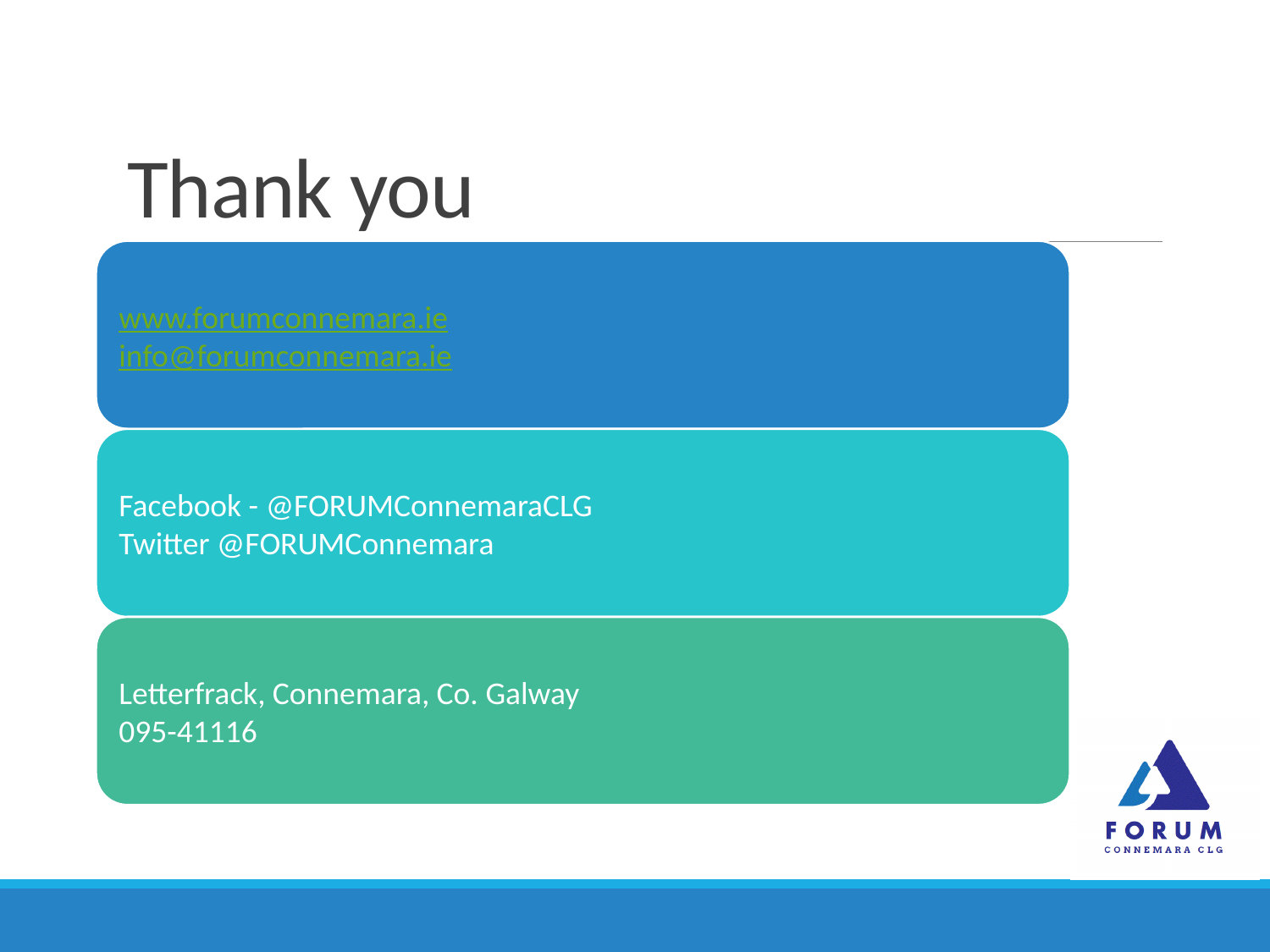

# Thank you
www.forumconnemara.ie
info@forumconnemara.ie
Facebook - @FORUMConnemaraCLG
Twitter @FORUMConnemara
Letterfrack, Connemara, Co. Galway
095-41116